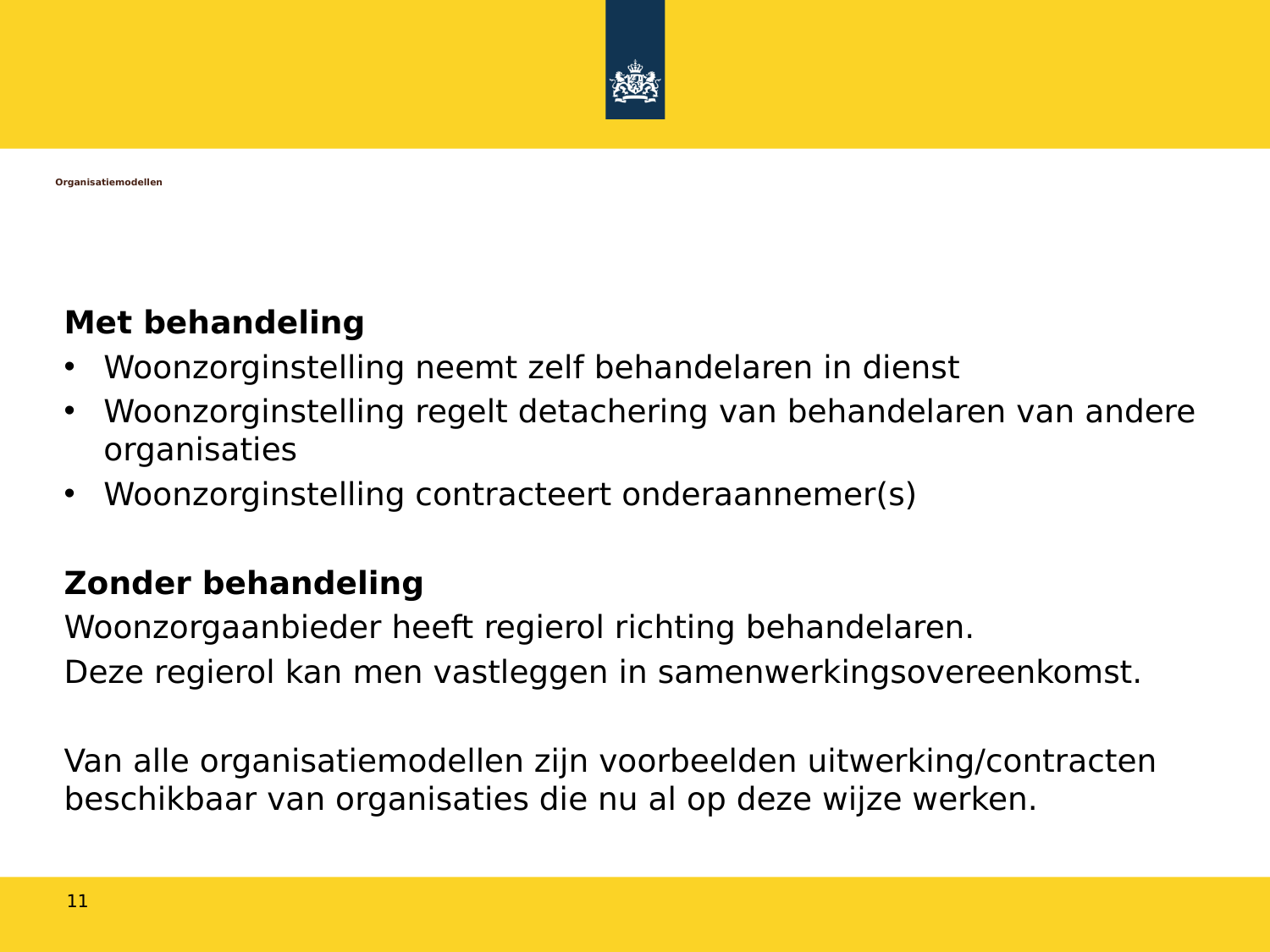

# Organisatiemodellen

Met behandeling
Woonzorginstelling neemt zelf behandelaren in dienst
Woonzorginstelling regelt detachering van behandelaren van andere organisaties
Woonzorginstelling contracteert onderaannemer(s)

Zonder behandeling
Woonzorgaanbieder heeft regierol richting behandelaren.
Deze regierol kan men vastleggen in samenwerkingsovereenkomst.

Van alle organisatiemodellen zijn voorbeelden uitwerking/contracten beschikbaar van organisaties die nu al op deze wijze werken.

11